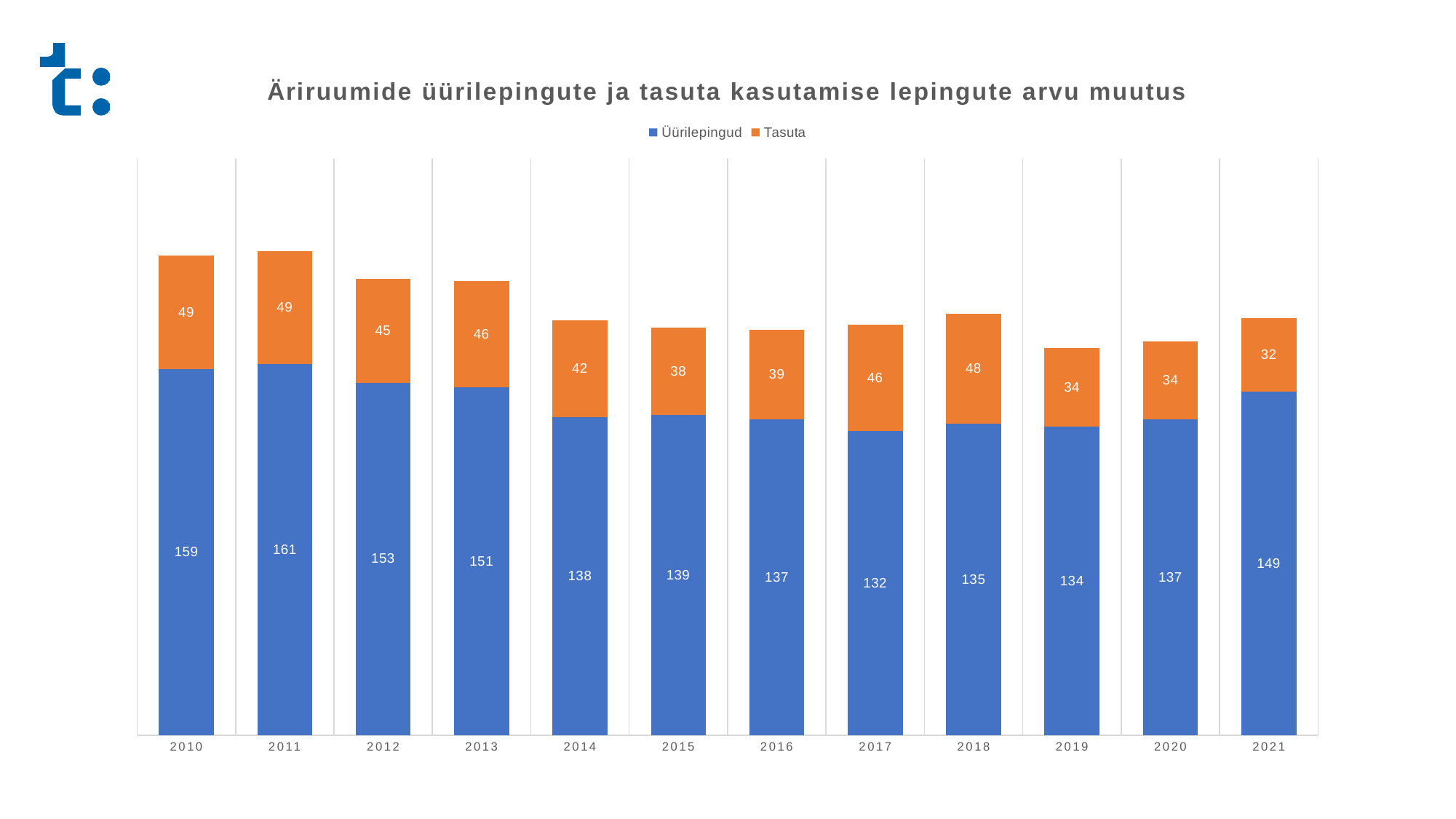

### Chart: Äriruumide üürilepingute ja tasuta kasutamise lepingute arvu muutus

| Category | Üürilepingud | Tasuta |
|---|---|---|
| 2010 | 159.0 | 49.0 |
| 2011 | 161.0 | 49.0 |
| 2012 | 153.0 | 45.0 |
| 2013 | 151.0 | 46.0 |
| 2014 | 138.0 | 42.0 |
| 2015 | 139.0 | 38.0 |
| 2016 | 137.0 | 39.0 |
| 2017 | 132.0 | 46.0 |
| 2018 | 135.0 | 48.0 |
| 2019 | 134.0 | 34.0 |
| 2020 | 137.0 | 34.0 |
| 2021 | 149.0 | 32.0 |